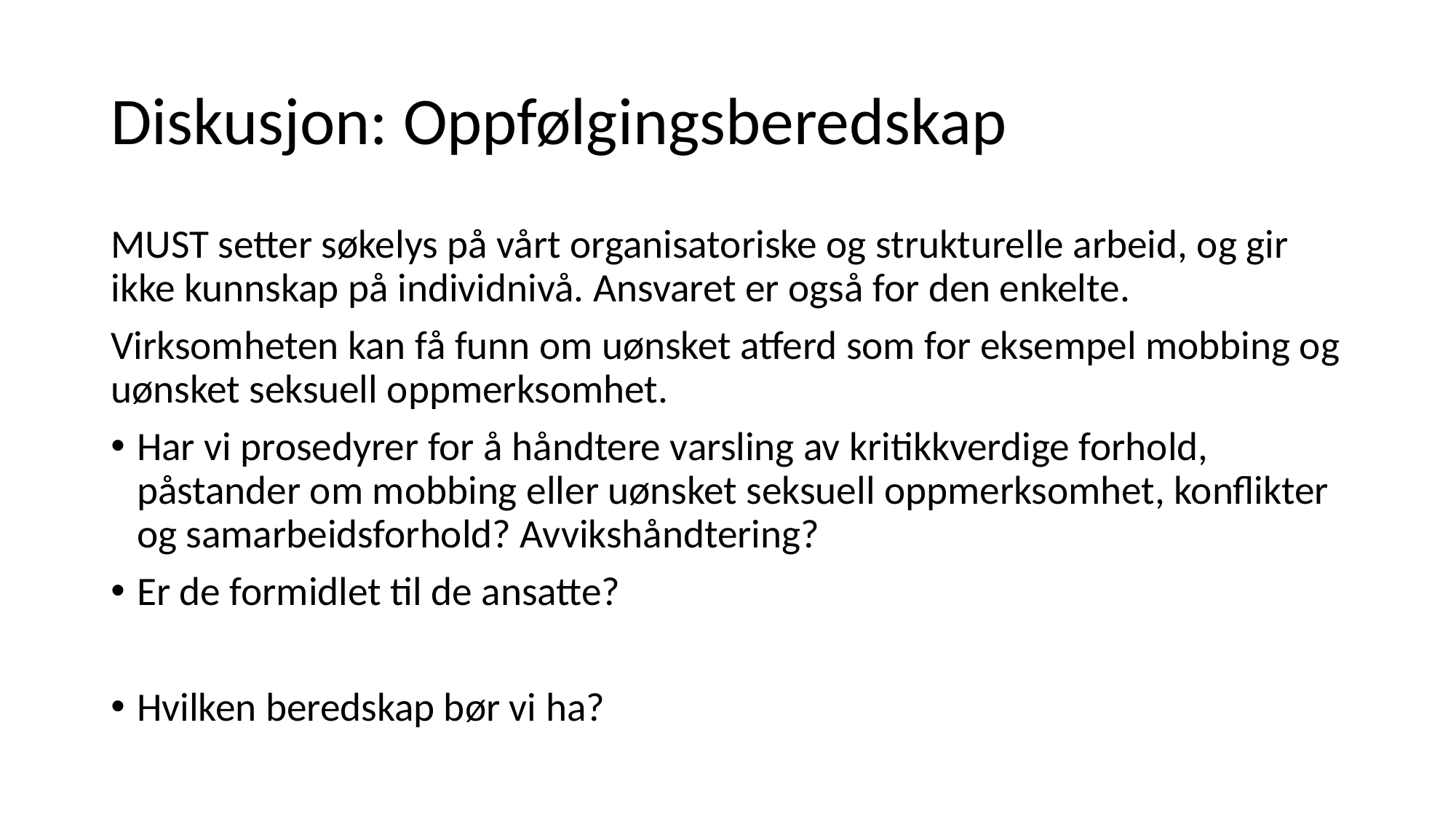

# Diskusjon: Oppfølgingsberedskap
MUST setter søkelys på vårt organisatoriske og strukturelle arbeid, og gir ikke kunnskap på individnivå. Ansvaret er også for den enkelte.
Virksomheten kan få funn om uønsket atferd som for eksempel mobbing og uønsket seksuell oppmerksomhet.
Har vi prosedyrer for å håndtere varsling av kritikkverdige forhold, påstander om mobbing eller uønsket seksuell oppmerksomhet, konflikter og samarbeidsforhold? Avvikshåndtering?
Er de formidlet til de ansatte?

Hvilken beredskap bør vi ha?